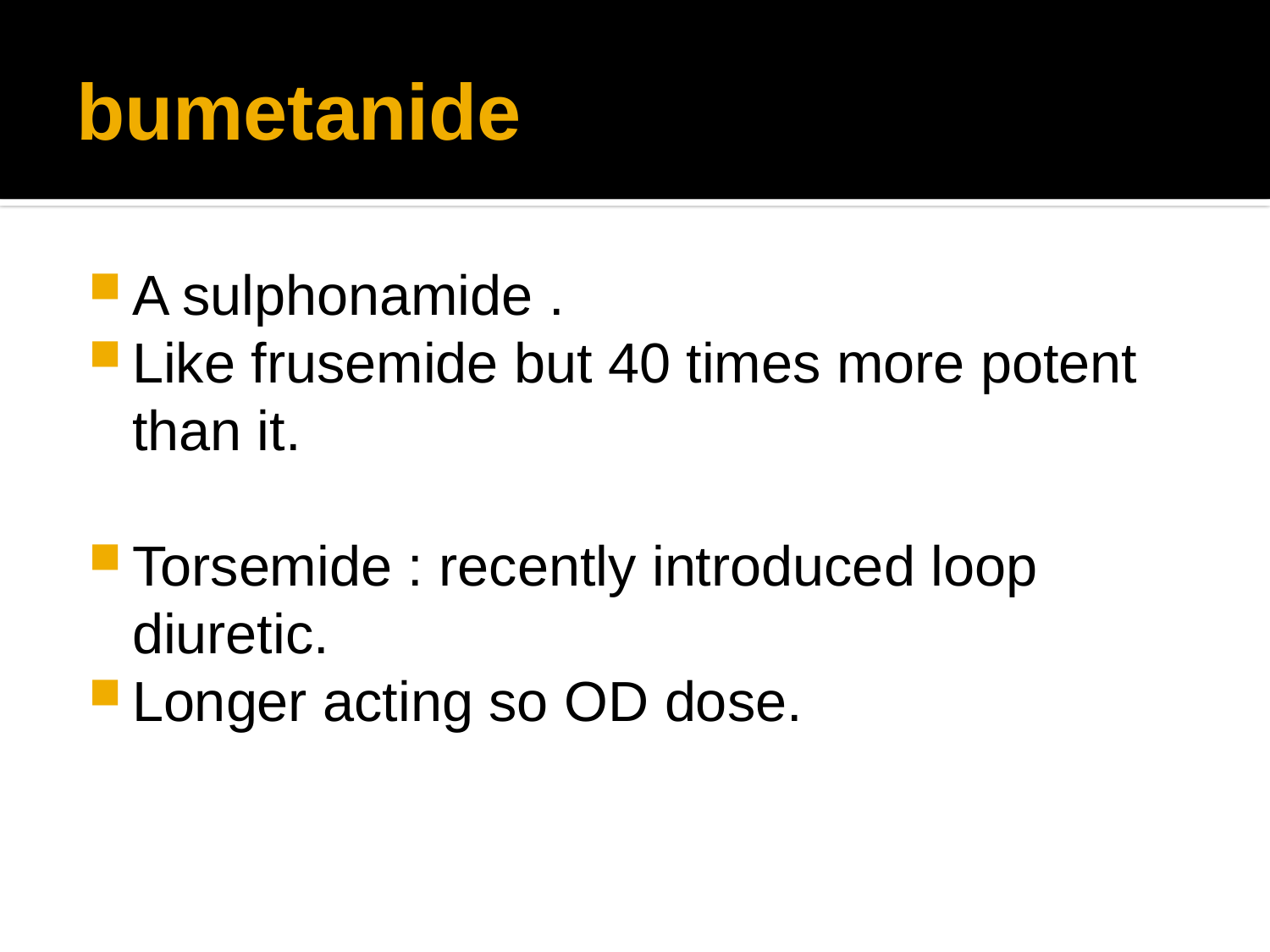

# bumetanide
A sulphonamide .
Like frusemide but 40 times more potent than it.

Torsemide : recently introduced loop diuretic.
Longer acting so OD dose.